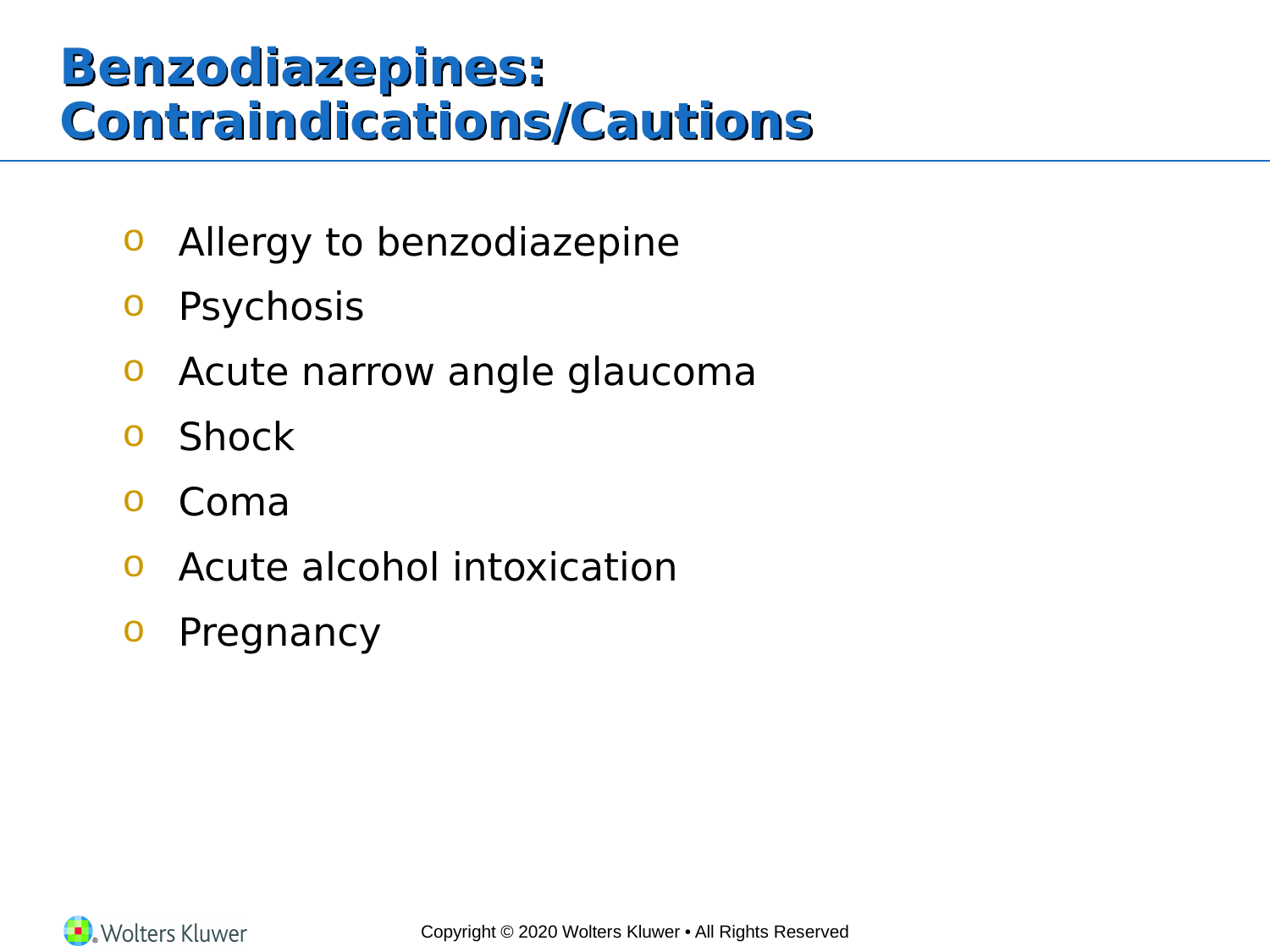

# Benzodiazepines: Contraindications/Cautions
Allergy to benzodiazepine
Psychosis
Acute narrow angle glaucoma
Shock
Coma
Acute alcohol intoxication
Pregnancy